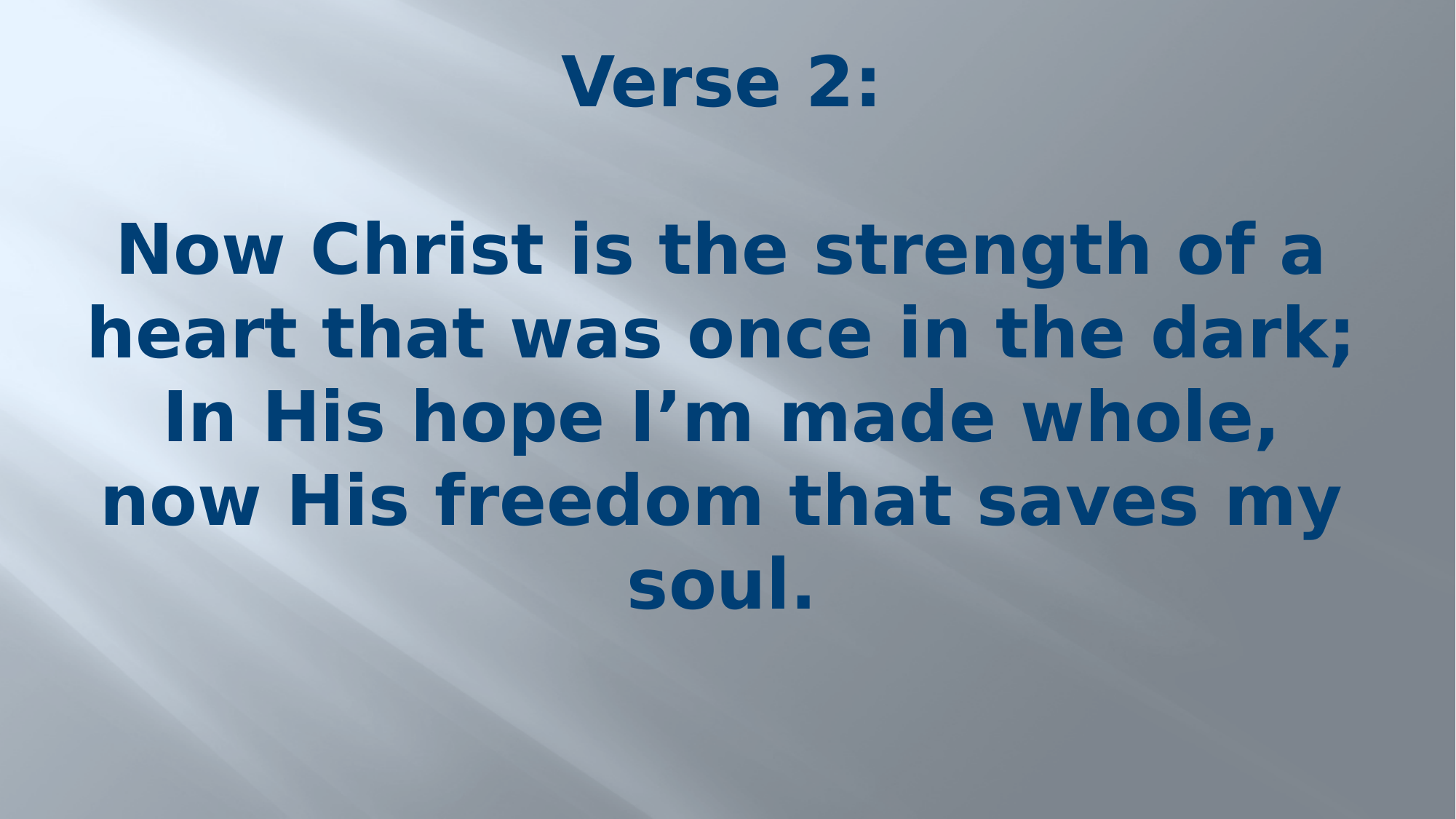

# Verse 2: Now Christ is the strength of a heart that was once in the dark; In His hope I’m made whole, now His freedom that saves my soul.